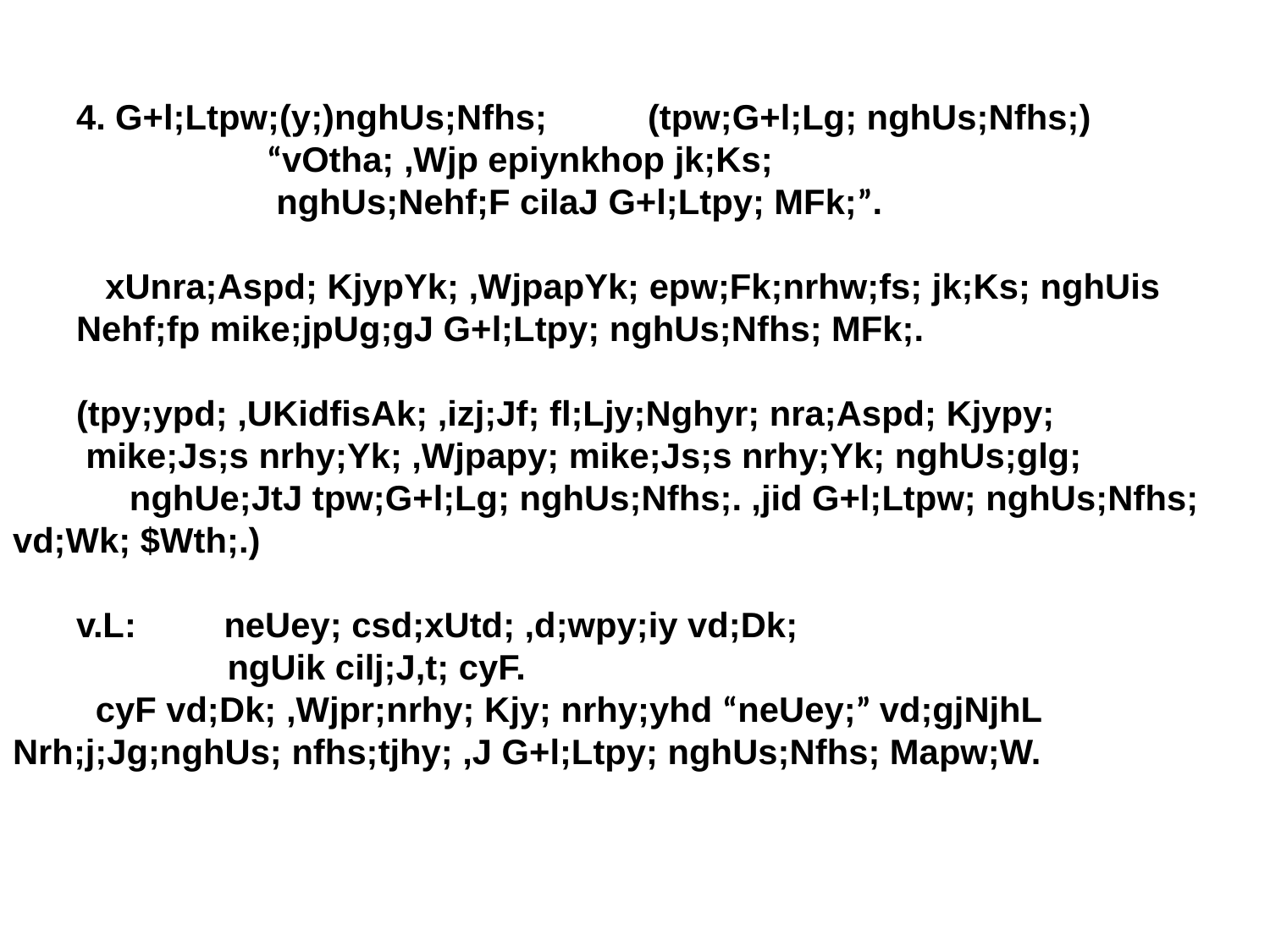

4. G+l;Ltpw;(y;)nghUs;Nfhs;	(tpw;G+l;Lg; nghUs;Nfhs;)
   		“vOtha; ,Wjp epiynkhop jk;Ks;
  		 nghUs;Nehf;F cilaJ G+l;Ltpy; MFk;”.

   xUnra;Aspd; KjypYk; ,WjpapYk; epw;Fk;nrhw;fs; jk;Ks; nghUis
Nehf;fp mike;jpUg;gJ G+l;Ltpy; nghUs;Nfhs; MFk;.

(tpy;ypd; ,UKidfisAk; ,izj;Jf; fl;Ljy;Nghyr; nra;Aspd; Kjypy;
 mike;Js;s nrhy;Yk; ,Wjpapy; mike;Js;s nrhy;Yk; nghUs;glg;                               nghUe;JtJ tpw;G+l;Lg; nghUs;Nfhs;. ,jid G+l;Ltpw; nghUs;Nfhs; vd;Wk; $Wth;.)

v.L:         neUey; csd;xUtd; ,d;wpy;iy vd;Dk;
	         ngUik cilj;J,t; cyF.
  cyF vd;Dk; ,Wjpr;nrhy; Kjy; nrhy;yhd “neUey;” vd;gjNjhL Nrh;j;Jg;nghUs; nfhs;tjhy; ,J G+l;Ltpy; nghUs;Nfhs; Mapw;W.